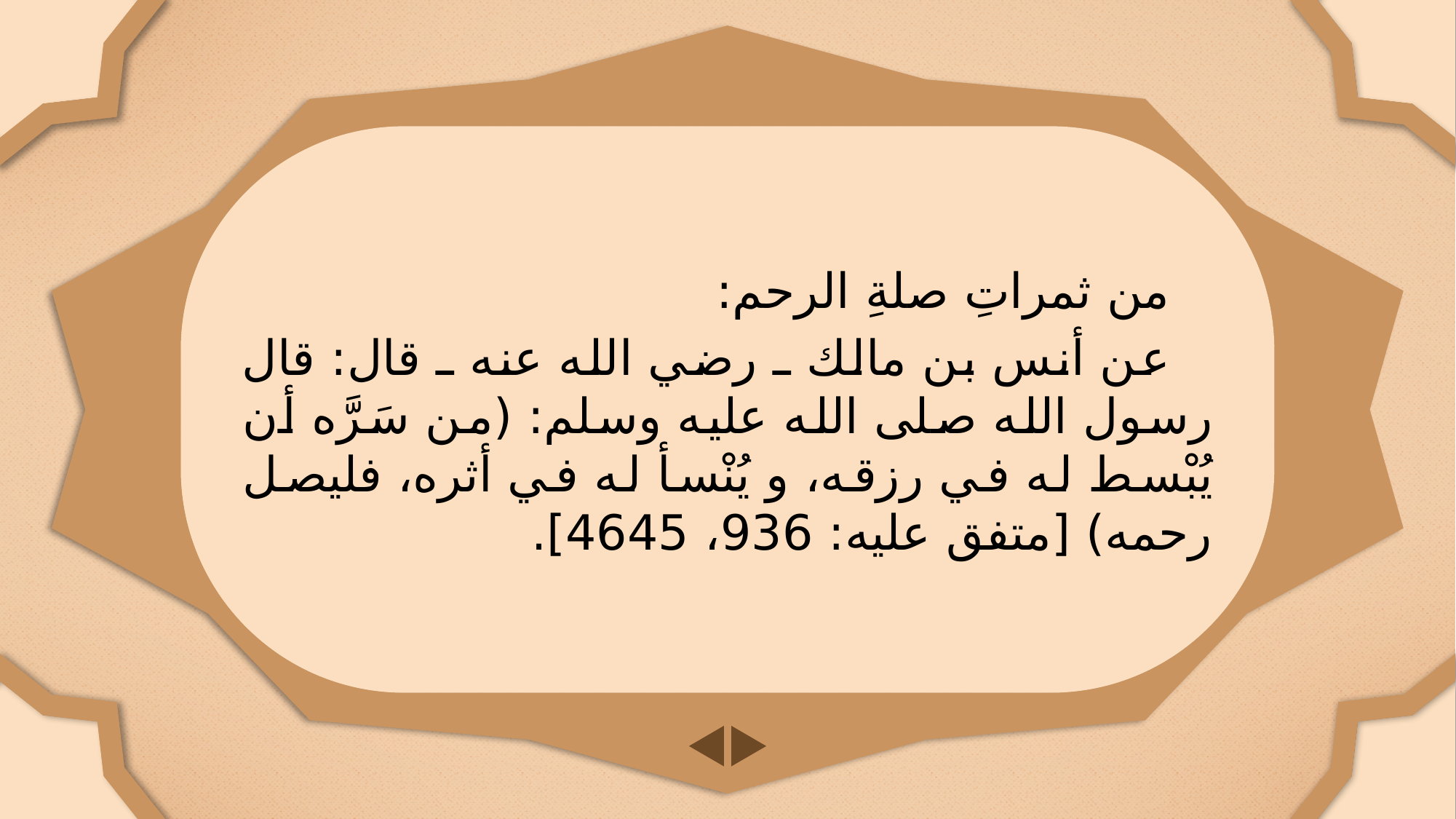

من ثمراتِ صلةِ الرحم:
عن أنس بن مالك ـ رضي الله عنه ـ قال: قال رسول الله صلى الله عليه وسلم: (من سَرَّه أن يُبْسط له في رزقه، و يُنْسأ له في أثره، فليصل رحمه) [متفق عليه: 936، 4645].